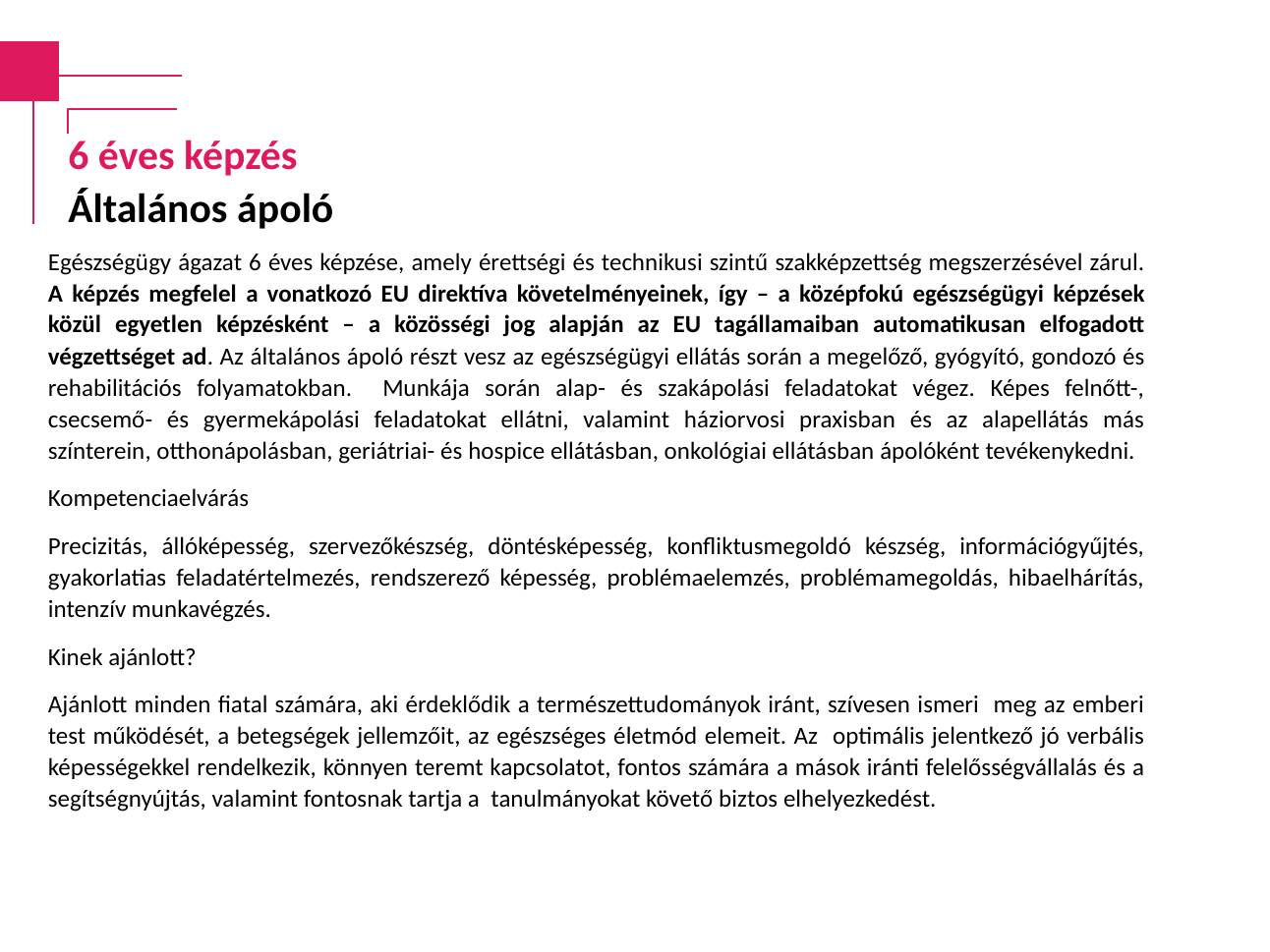

6 éves képzés
Általános ápoló
Egészségügy ágazat 6 éves képzése, amely érettségi és technikusi szintű szakképzettség megszerzésével zárul. A képzés megfelel a vonatkozó EU direktíva követelményeinek, így – a középfokú egészségügyi képzések közül egyetlen képzésként – a közösségi jog alapján az EU tagállamaiban automatikusan elfogadott végzettséget ad. Az általános ápoló részt vesz az egészségügyi ellátás során a megelőző, gyógyító, gondozó és rehabilitációs folyamatokban.  Munkája során alap- és szakápolási feladatokat végez. Képes felnőtt-, csecsemő- és gyermekápolási feladatokat ellátni, valamint háziorvosi praxisban és az alapellátás más színterein, otthonápolásban, geriátriai- és hospice ellátásban, onkológiai ellátásban ápolóként tevékenykedni.
Kompetenciaelvárás
Precizitás, állóképesség, szervezőkészség, döntésképesség, konﬂiktusmegoldó készség, információgyűjtés, gyakorlatias feladatértelmezés, rendszerező képesség, problémaelemzés, problémamegoldás, hibaelhárítás, intenzív munkavégzés.
Kinek ajánlott?
Ajánlott minden ﬁatal számára, aki érdeklődik a természettudományok iránt, szívesen ismeri  meg az emberi test működését, a betegségek jellemzőit, az egészséges életmód elemeit. Az  optimális jelentkező jó verbális képességekkel rendelkezik, könnyen teremt kapcsolatot, fontos számára a mások iránti felelősségvállalás és a segítségnyújtás, valamint fontosnak tartja a  tanulmányokat követő biztos elhelyezkedést.